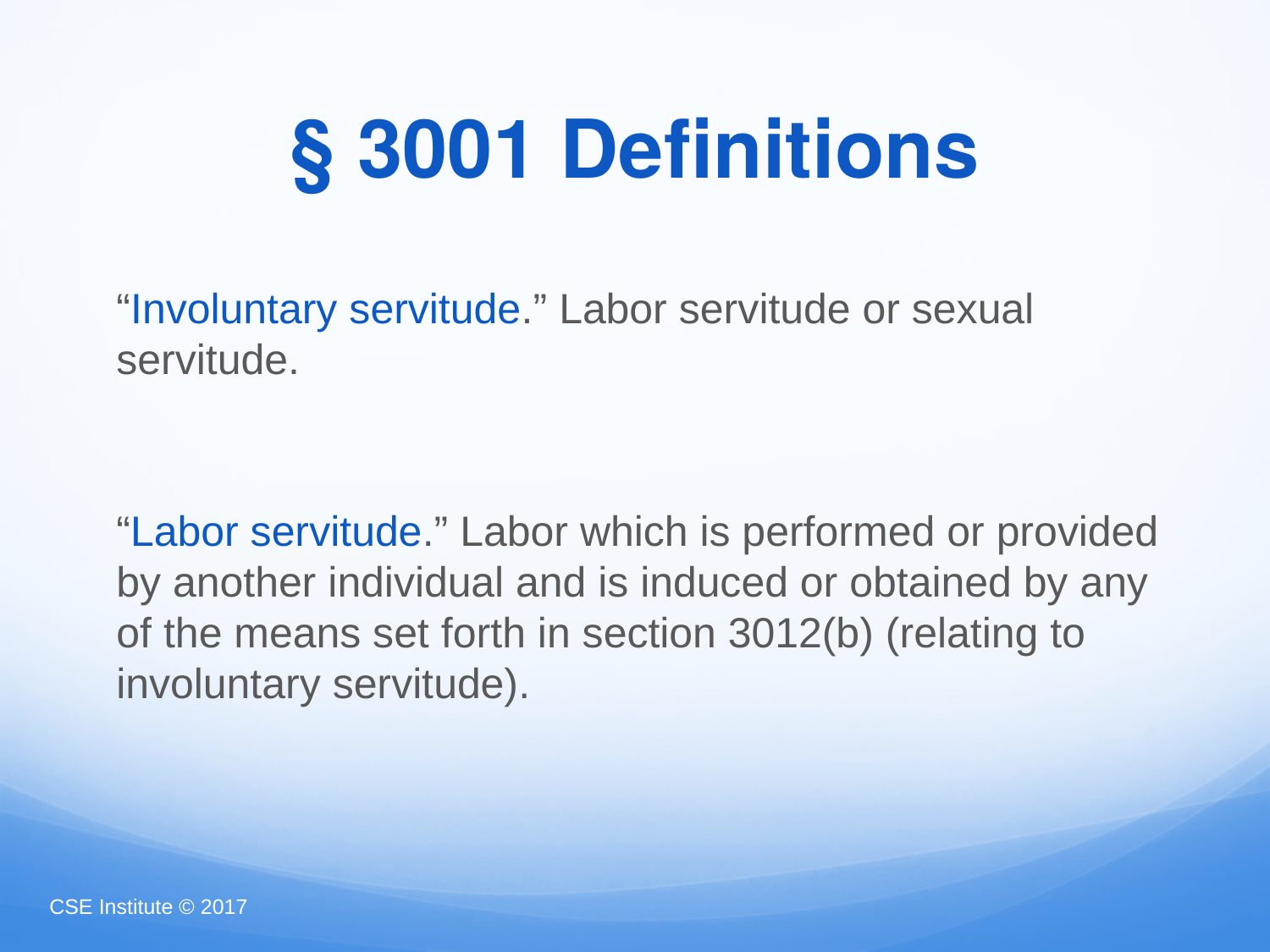

# § 3001 Definitions
“Involuntary servitude.” Labor servitude or sexual servitude.

“Labor servitude.” Labor which is performed or provided by another individual and is induced or obtained by any of the means set forth in section 3012(b) (relating to involuntary servitude).

CSE Institute © 2017